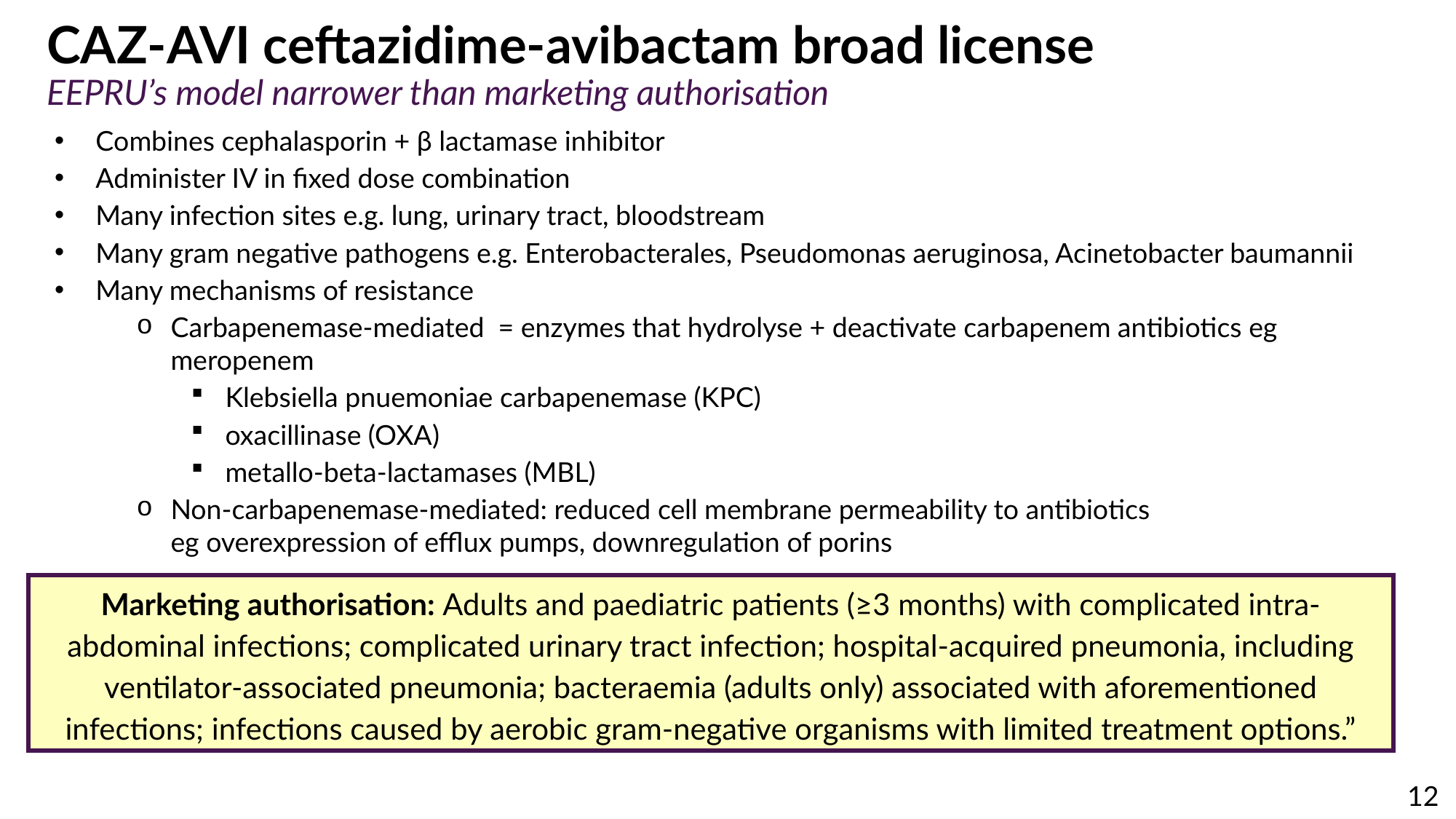

# CAZ-AVI ceftazidime-avibactam broad license EEPRU’s model narrower than marketing authorisation
Combines cephalasporin + β lactamase inhibitor
Administer IV in fixed dose combination
Many infection sites e.g. lung, urinary tract, bloodstream
Many gram negative pathogens e.g. Enterobacterales, Pseudomonas aeruginosa, Acinetobacter baumannii
Many mechanisms of resistance
Carbapenemase-mediated  = enzymes that hydrolyse + deactivate carbapenem antibiotics eg meropenem
Klebsiella pnuemoniae carbapenemase (KPC)
oxacillinase (OXA)
metallo-beta-lactamases (MBL)
Non-carbapenemase-mediated: reduced cell membrane permeability to antibiotics
eg overexpression of efflux pumps, downregulation of porins

Narrow model because CAZ-AVI not active against all pathogens/mechanisms & not possible to model every population
Marketing authorisation: Adults and paediatric patients (≥3 months) with complicated intra-abdominal infections; complicated urinary tract infection; hospital-acquired pneumonia, including ventilator-associated pneumonia; bacteraemia (adults only) associated with aforementioned infections; infections caused by aerobic gram-negative organisms with limited treatment options.”